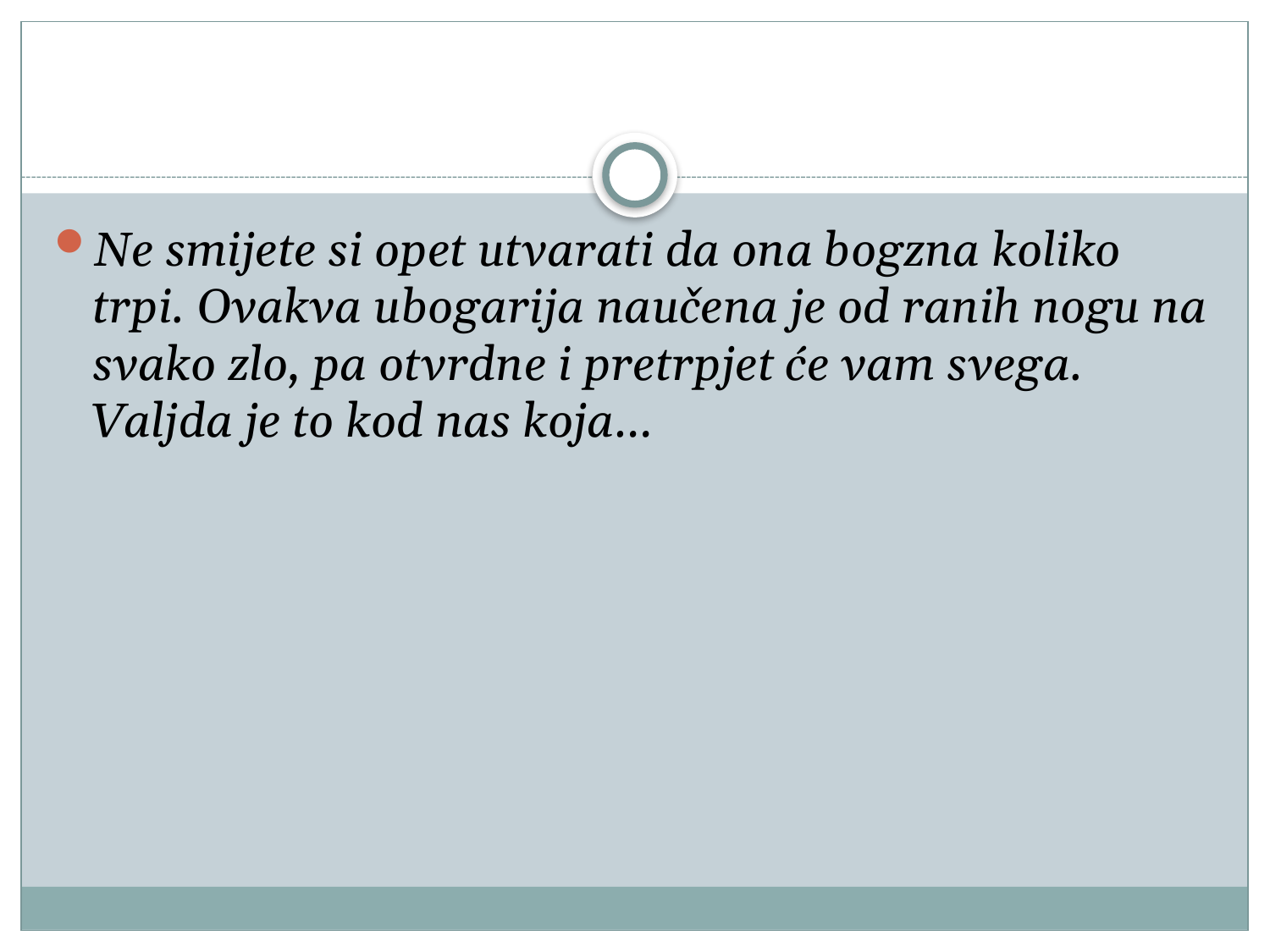

#
Ne smijete si opet utvarati da ona bogzna koliko trpi. Ovakva ubogarija naučena je od ranih nogu na svako zlo, pa otvrdne i pretrpjet će vam svega. Valjda je to kod nas koja…